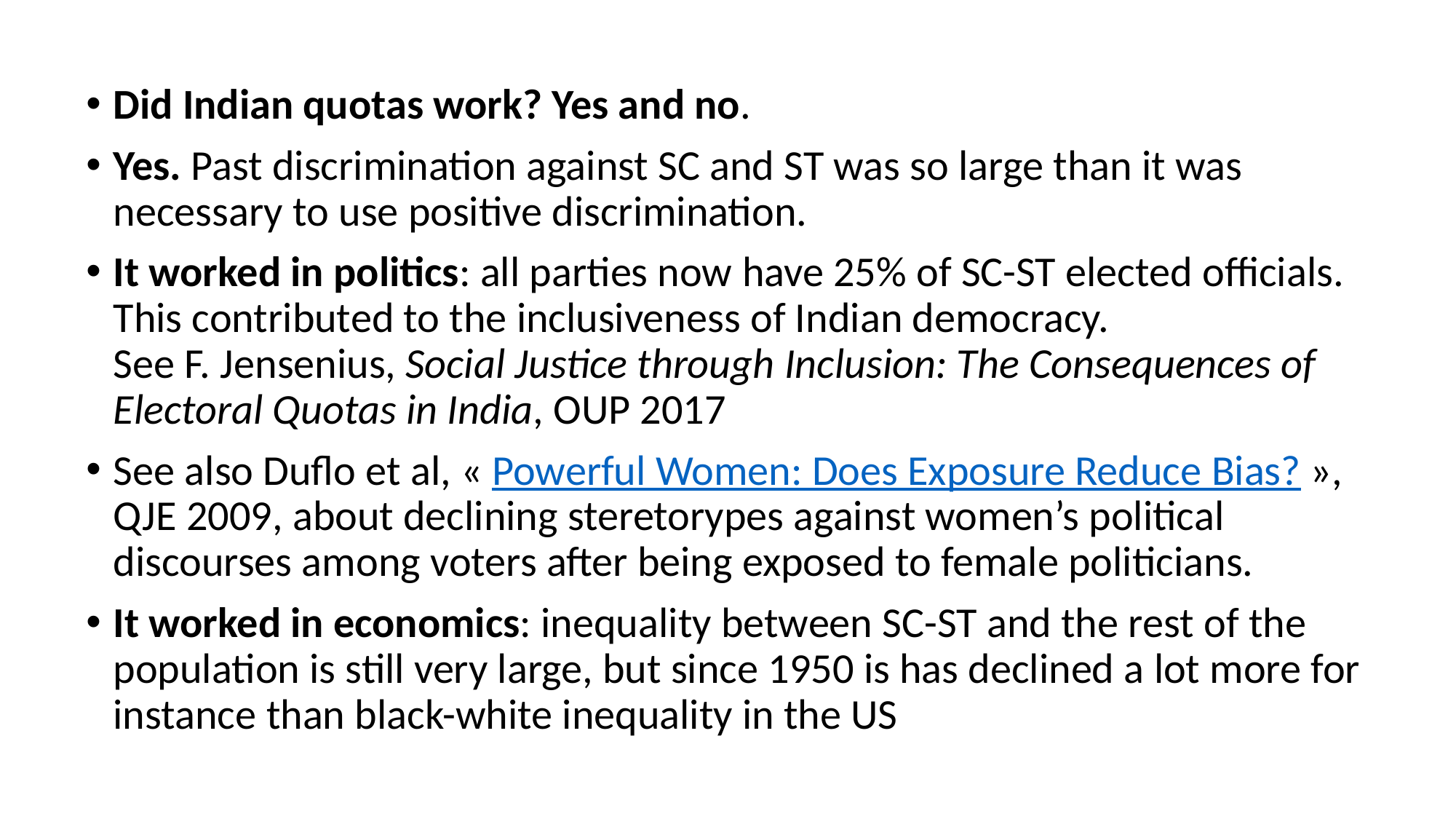

Did Indian quotas work? Yes and no.
Yes. Past discrimination against SC and ST was so large than it was necessary to use positive discrimination.
It worked in politics: all parties now have 25% of SC-ST elected officials. This contributed to the inclusiveness of Indian democracy.                          See F. Jensenius, Social Justice through Inclusion: The Consequences of Electoral Quotas in India, OUP 2017
See also Duflo et al, « Powerful Women: Does Exposure Reduce Bias? », QJE 2009, about declining steretorypes against women’s political discourses among voters after being exposed to female politicians.
It worked in economics: inequality between SC-ST and the rest of the population is still very large, but since 1950 is has declined a lot more for instance than black-white inequality in the US